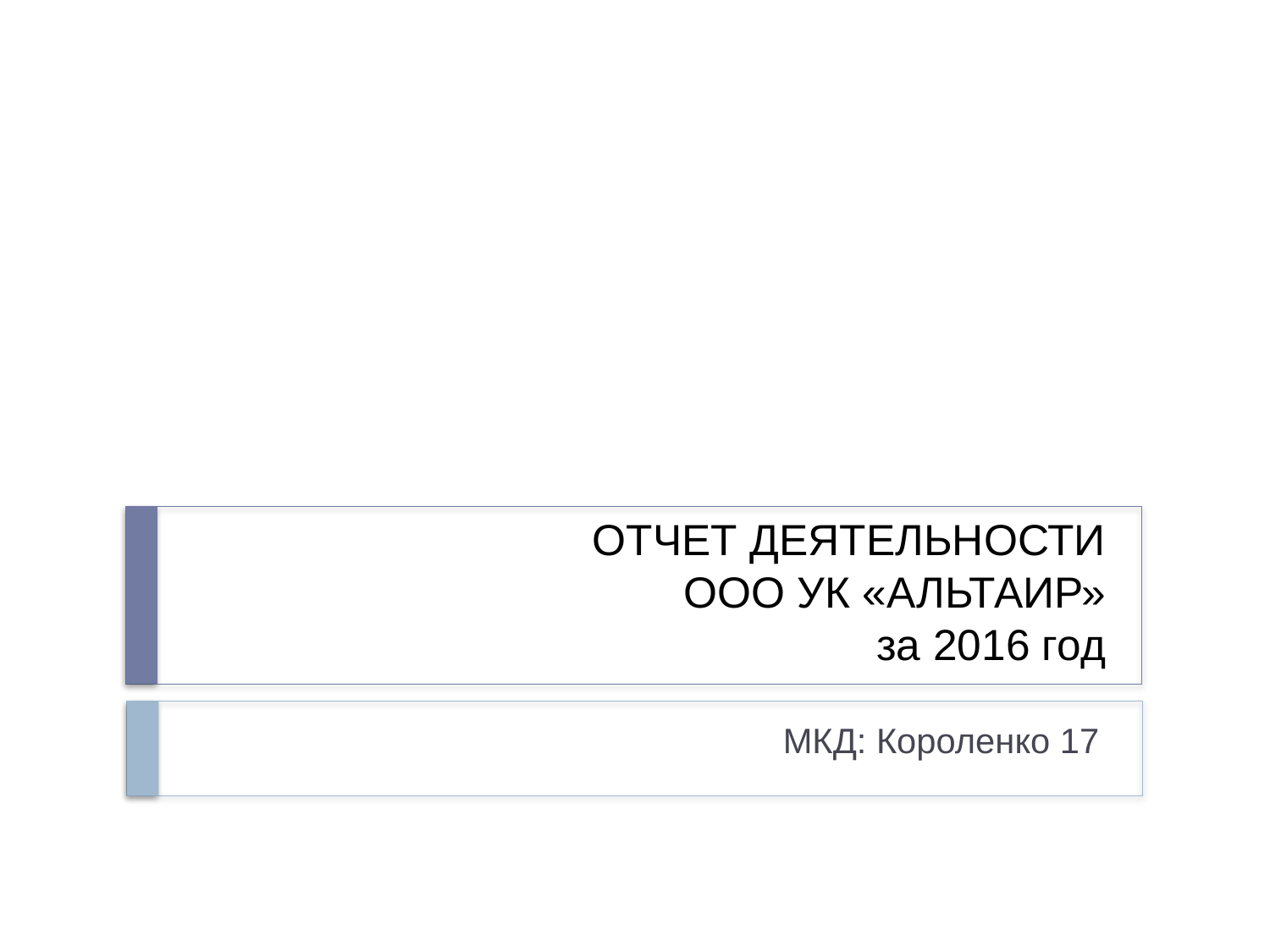

# ОТЧЕТ ДЕЯТЕЛЬНОСТИ ООО УК «АЛЬТАИР» за 2016 год
МКД: Короленко 17